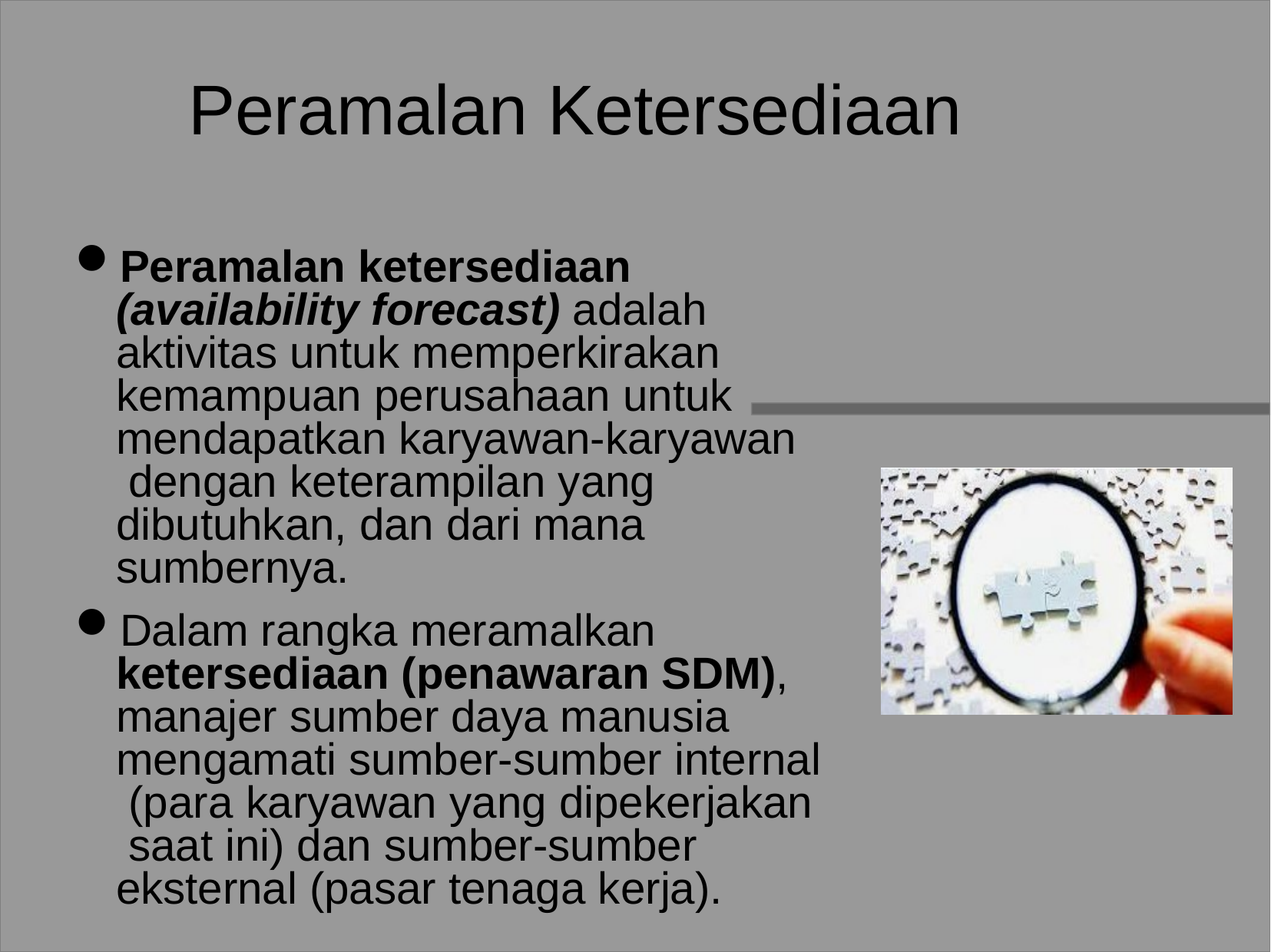

# Peramalan Ketersediaan
Peramalan ketersediaan  (availability forecast) adalah  aktivitas untuk memperkirakan  kemampuan perusahaan untuk  mendapatkan karyawan-karyawan  dengan keterampilan yang  dibutuhkan, dan dari mana  sumbernya.
Dalam rangka meramalkan  ketersediaan (penawaran SDM),  manajer sumber daya manusia  mengamati sumber-sumber internal  (para karyawan yang dipekerjakan  saat ini) dan sumber-sumber  eksternal (pasar tenaga kerja).